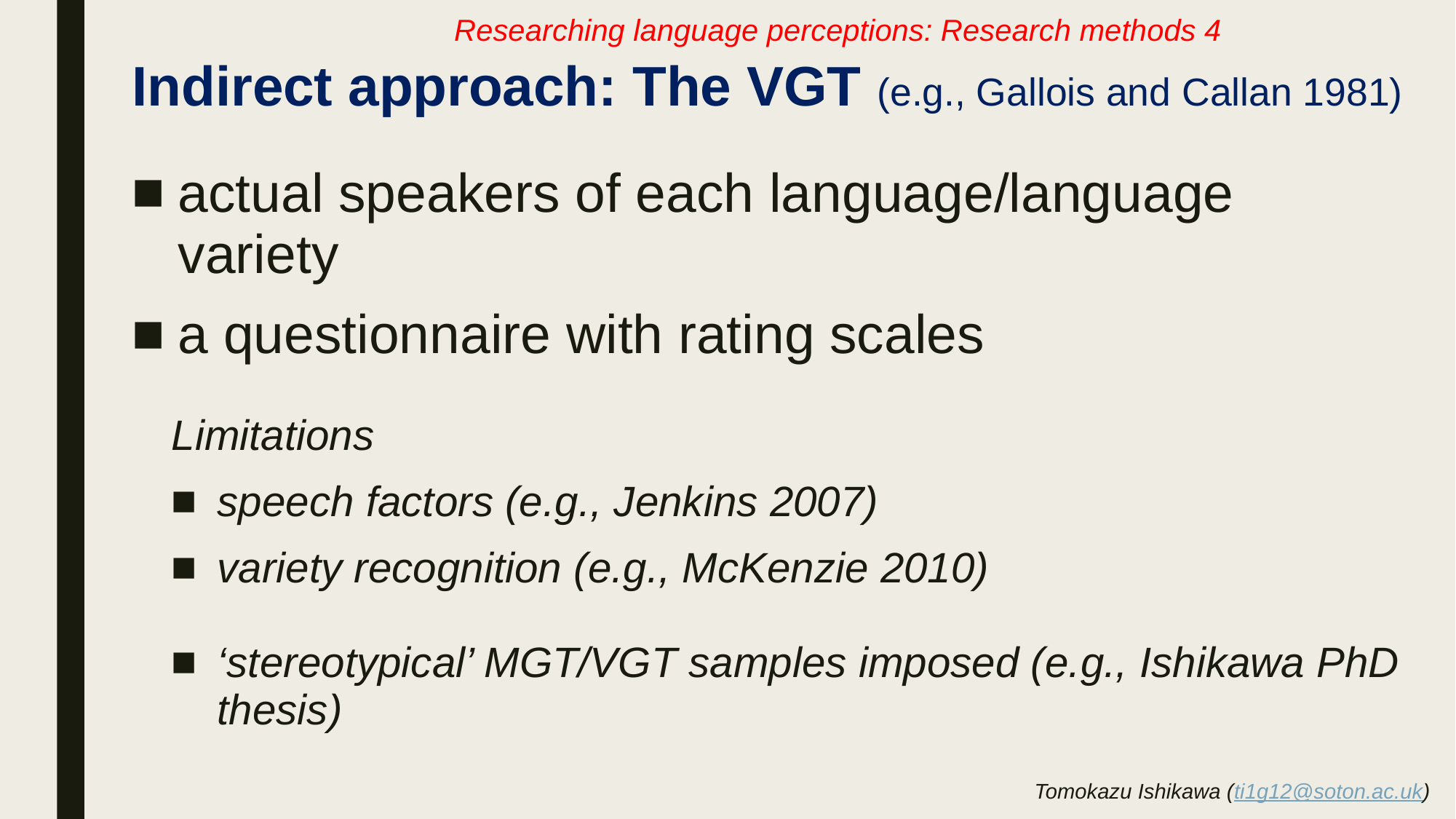

Researching language perceptions: Research methods 4
# Indirect approach: The VGT (e.g., Gallois and Callan 1981)
actual speakers of each language/language variety
a questionnaire with rating scales

Limitations
speech factors (e.g., Jenkins 2007)
variety recognition (e.g., McKenzie 2010)

‘stereotypical’ MGT/VGT samples imposed (e.g., Ishikawa PhD thesis)

Tomokazu Ishikawa (ti1g12@soton.ac.uk)